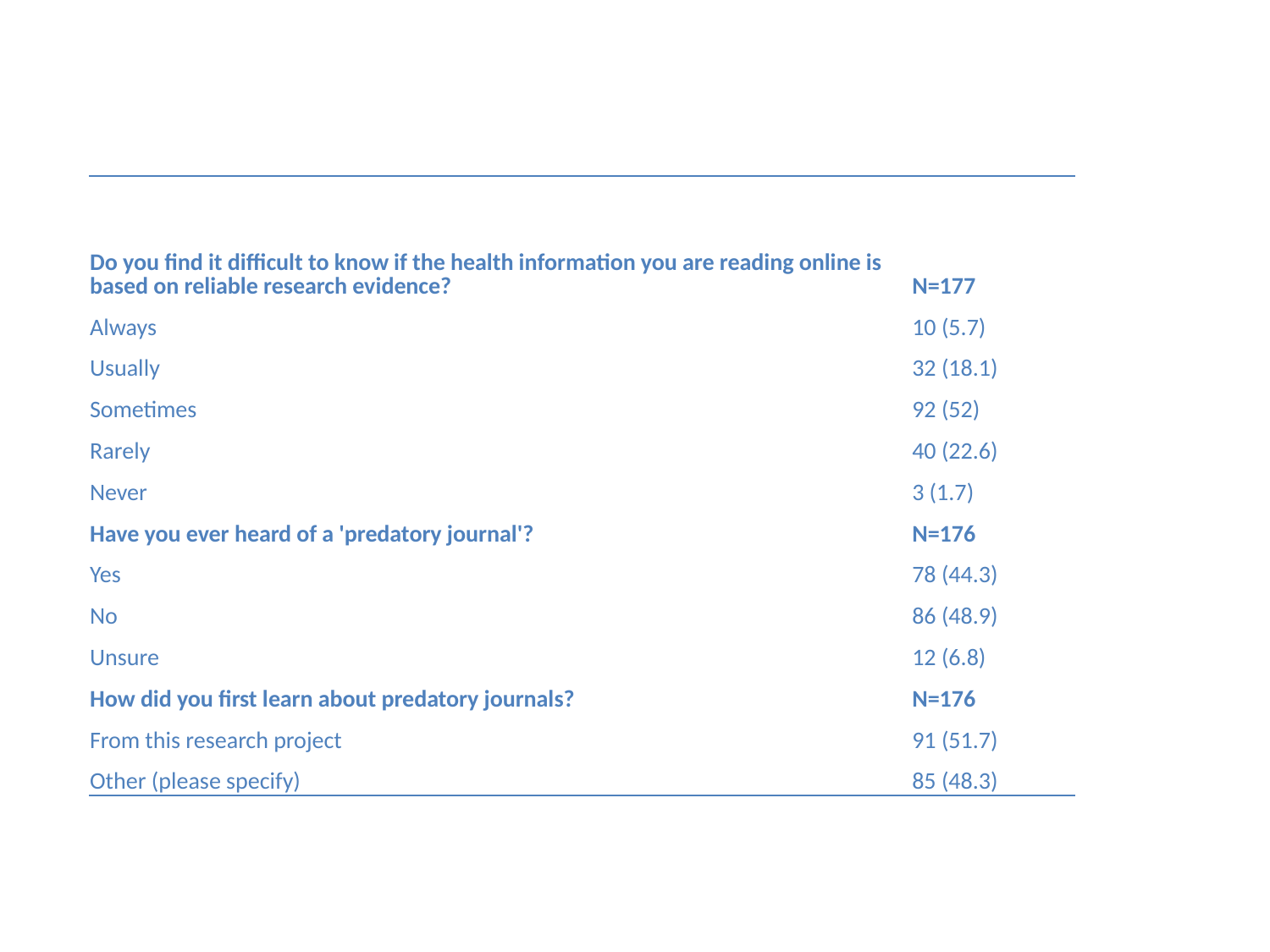

| Do you find it difficult to know if the health information you are reading online is based on reliable research evidence? | N=177 |
| --- | --- |
| Always | 10 (5.7) |
| Usually | 32 (18.1) |
| Sometimes | 92 (52) |
| Rarely | 40 (22.6) |
| Never | 3 (1.7) |
| Have you ever heard of a 'predatory journal'? | N=176 |
| Yes | 78 (44.3) |
| No | 86 (48.9) |
| Unsure | 12 (6.8) |
| How did you first learn about predatory journals? | N=176 |
| From this research project | 91 (51.7) |
| Other (please specify) | 85 (48.3) |